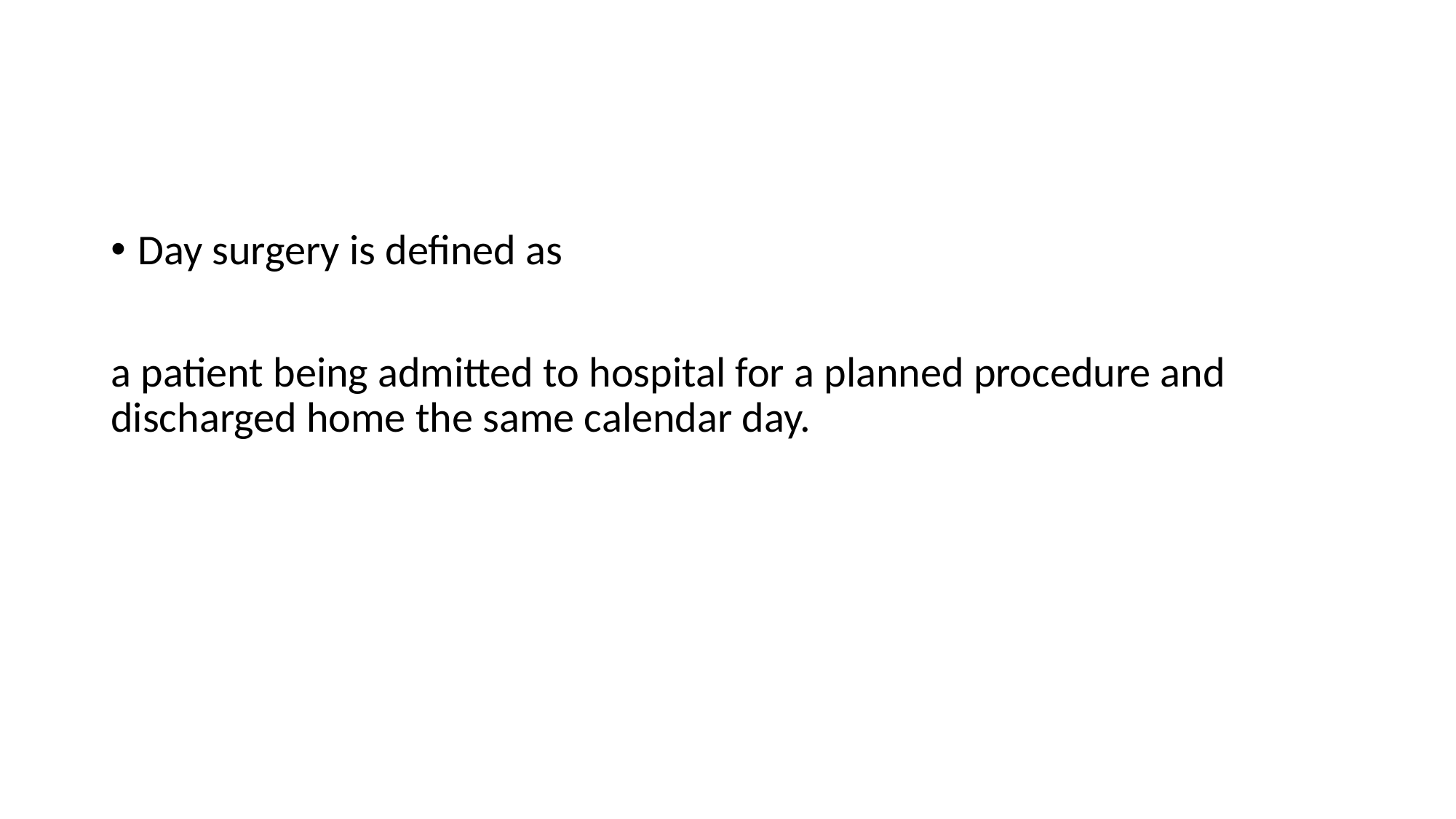

Day surgery is defined as

a patient being admitted to hospital for a planned procedure and discharged home the same calendar day.